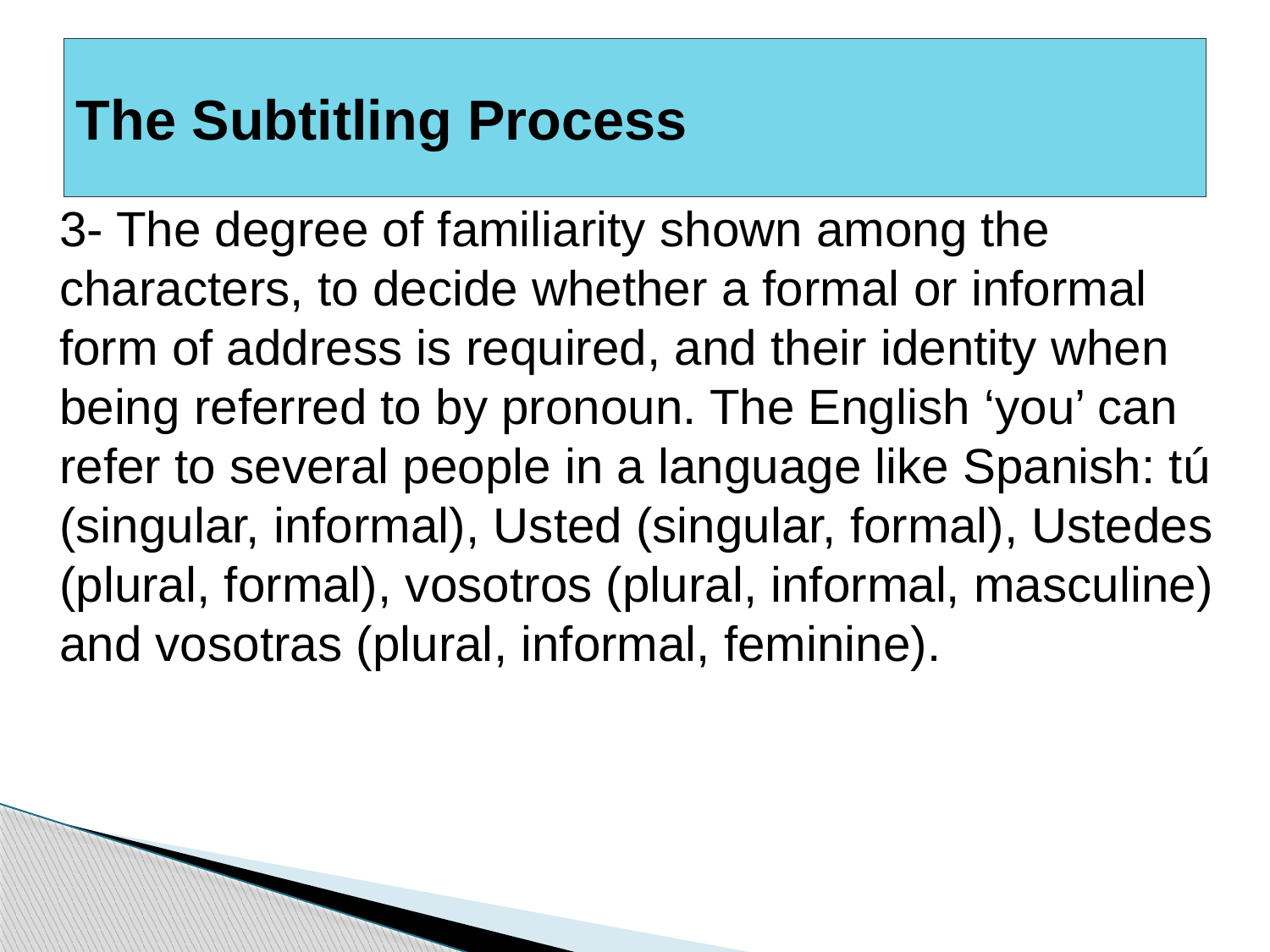

# The Subtitling Process
3- The degree of familiarity shown among the characters, to decide whether a formal or informal form of address is required, and their identity when being referred to by pronoun. The English ‘you’ can refer to several people in a language like Spanish: tú (singular, informal), Usted (singular, formal), Ustedes (plural, formal), vosotros (plural, informal, masculine) and vosotras (plural, informal, feminine).